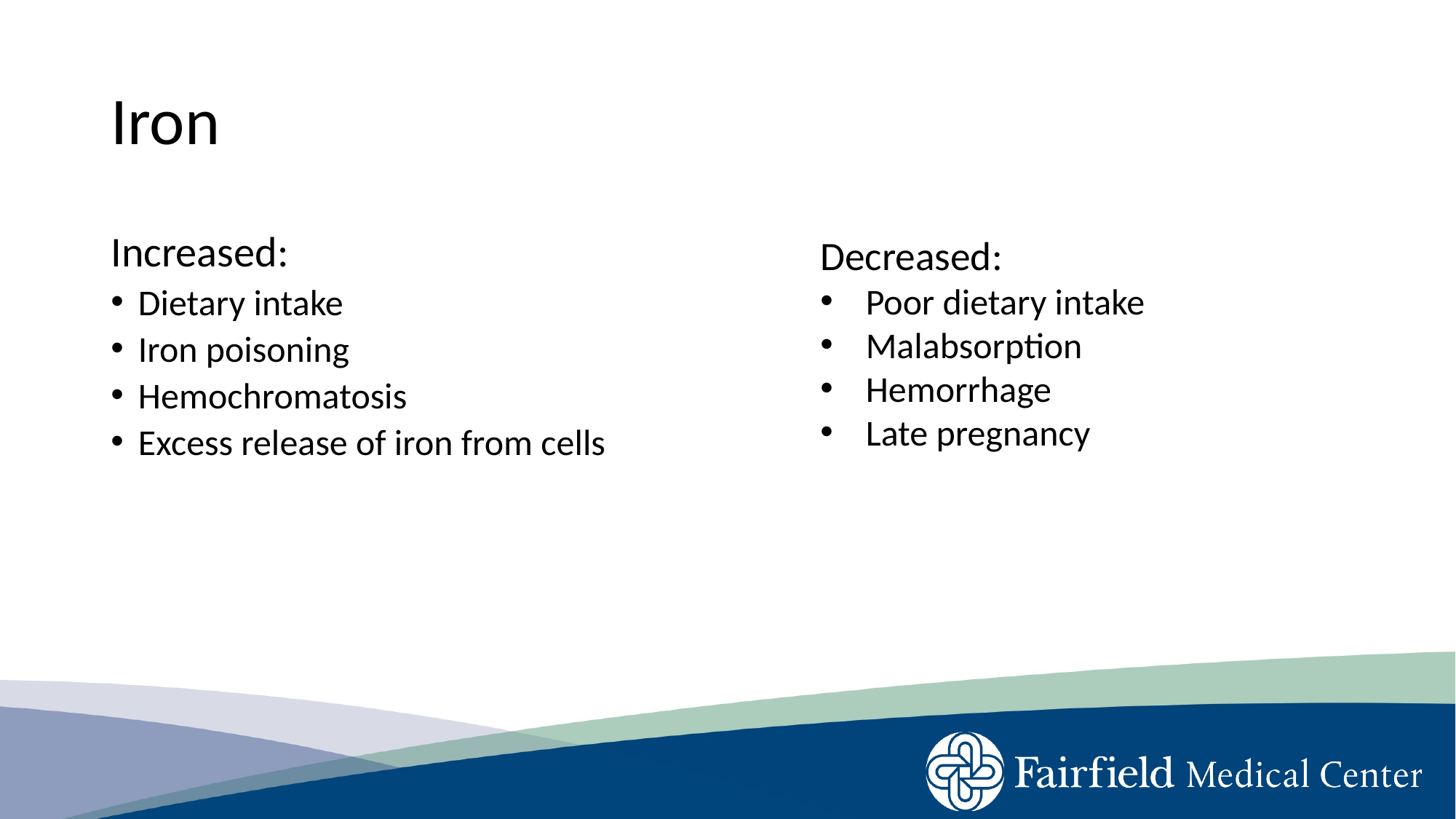

# Iron
Increased:
Dietary intake
Iron poisoning
Hemochromatosis
Excess release of iron from cells

Decreased:
Poor dietary intake
Malabsorption
Hemorrhage
Late pregnancy